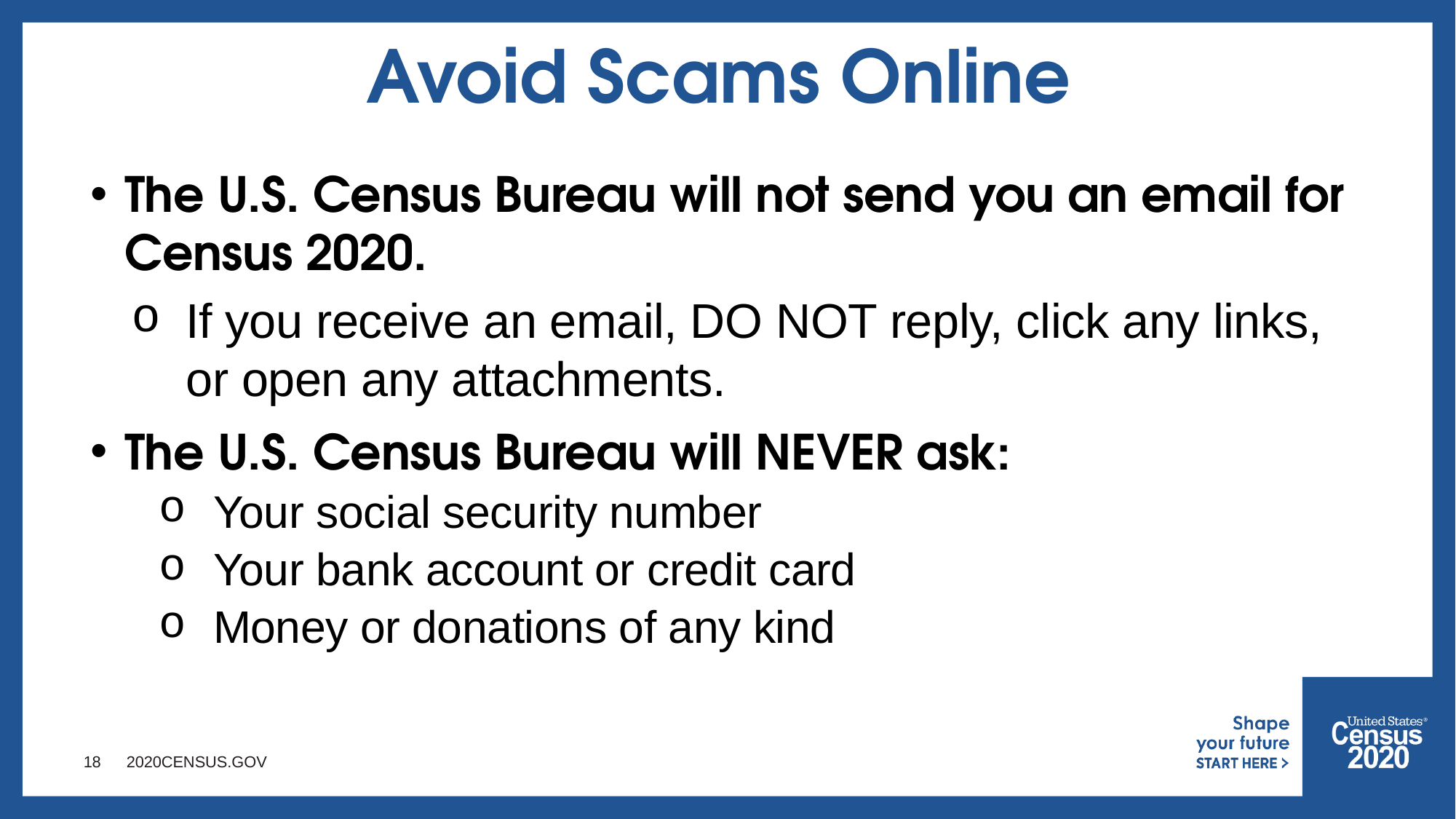

# Avoid Scams Online
The U.S. Census Bureau will not send you an email for Census 2020.
If you receive an email, DO NOT reply, click any links, or open any attachments.
The U.S. Census Bureau will NEVER ask:
Your social security number
Your bank account or credit card
Money or donations of any kind
18